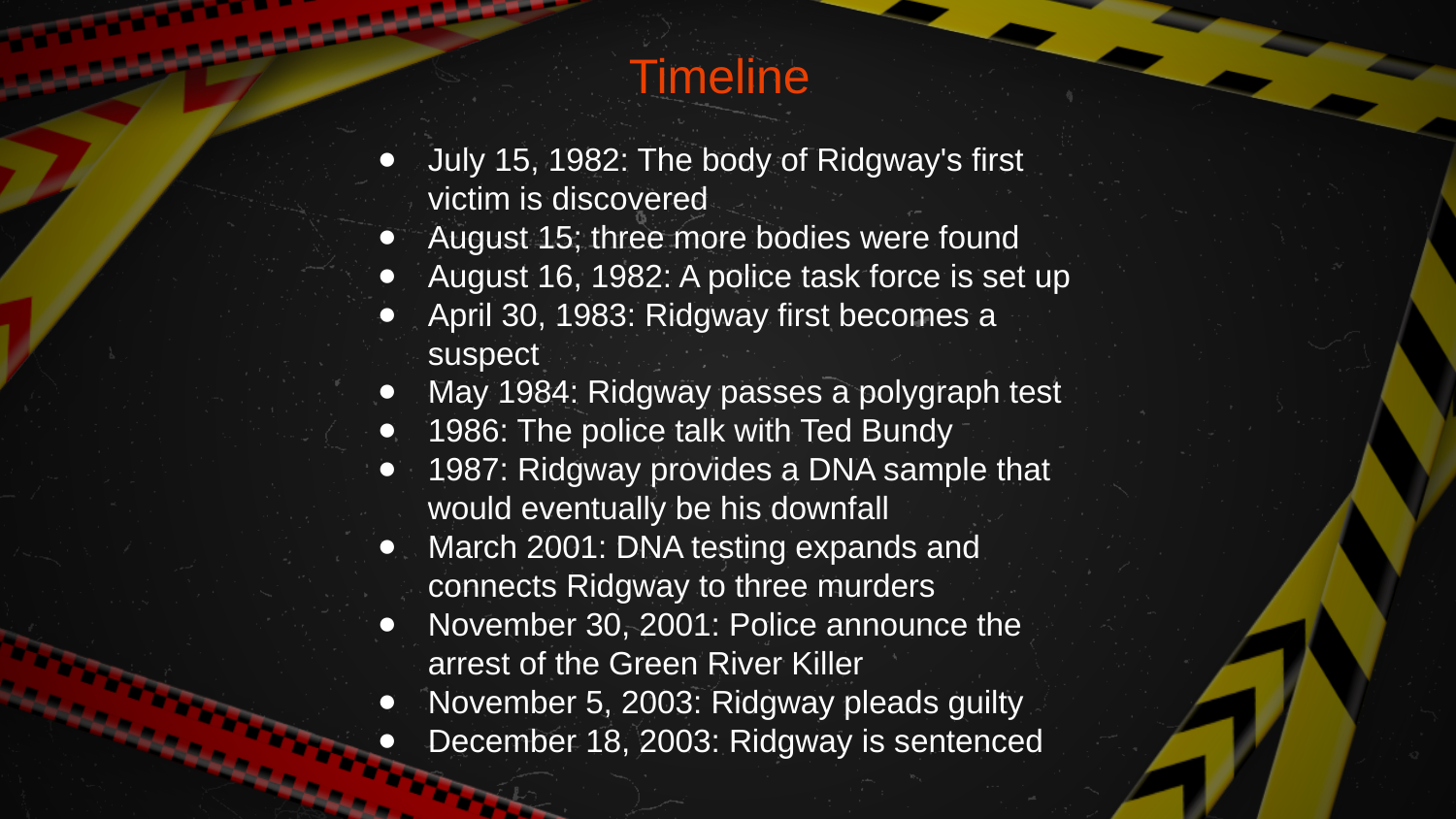

# Timeline
July 15, 1982: The body of Ridgway's first victim is discovered
August 15; three more bodies were found
August 16, 1982: A police task force is set up
April 30, 1983: Ridgway first becomes a suspect
May 1984: Ridgway passes a polygraph test
1986: The police talk with Ted Bundy
1987: Ridgway provides a DNA sample that would eventually be his downfall
March 2001: DNA testing expands and connects Ridgway to three murders
November 30, 2001: Police announce the arrest of the Green River Killer
November 5, 2003: Ridgway pleads guilty
December 18, 2003: Ridgway is sentenced